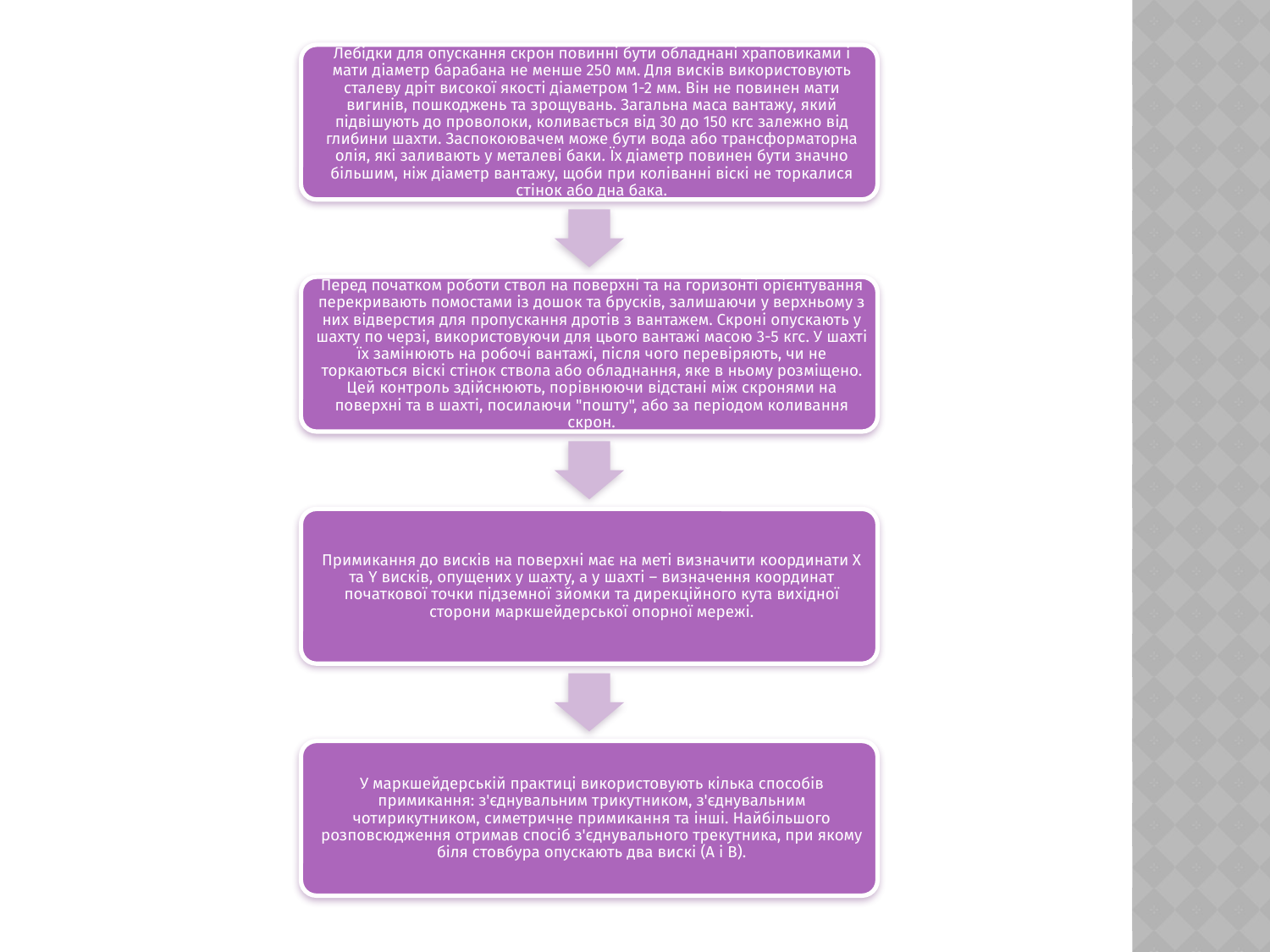

#
Лебідки для опускання скрон повинні бути обладнані храповиками і мати діаметр барабана не менше 250 мм. Для висків використовують сталеву дріт високої якості діаметром 1-2 мм. Він не повинен мати вигинів, пошкоджень та зрощувань. Загальна маса вантажу, який підвішують до проволоки, коливається від 30 до 150 кгс залежно від глибини шахти. Заспокоювачем може бути вода або трансформаторна олія, які заливають у металеві баки. Їх діаметр повинен бути значно більшим, ніж діаметр вантажу, щоби при коліванні віскі не торкалися стінок або дна бака.

Перед початком роботи ствол на поверхні та на горизонті орієнтування перекривають помостами із дошок та брусків, залишаючи у верхньому з них відверстия для пропускання дротів з вантажем. Скроні опускають у шахту по черзі, використовуючи для цього вантажі масою 3-5 кгс. У шахті їх замінюють на робочі вантажі, після чого перевіряють, чи не торкаються віскі стінок ствола або обладнання, яке в ньому розміщено. Цей контроль здійснюють, порівнюючи відстані між скронями на поверхні та в шахті, посилаючи "пошту", або за періодом коливання скрон.

Примикання до висків на поверхні має на меті визначити координати X та Y висків, опущених у шахту, а у шахті – визначення координат початкової точки підземної зйомки та дирекційного кута вихідної сторони маркшейдерської опорної мережі.

У маркшейдерській практиці використовують кілька способів примикання: з'єднувальним трикутником, з'єднувальним чотирикутником, симетричне примикання та інші. Найбільшого розповсюдження отримав спосіб з'єднувального трекутника, при якому біля стовбура опускають два вискі (А і В).